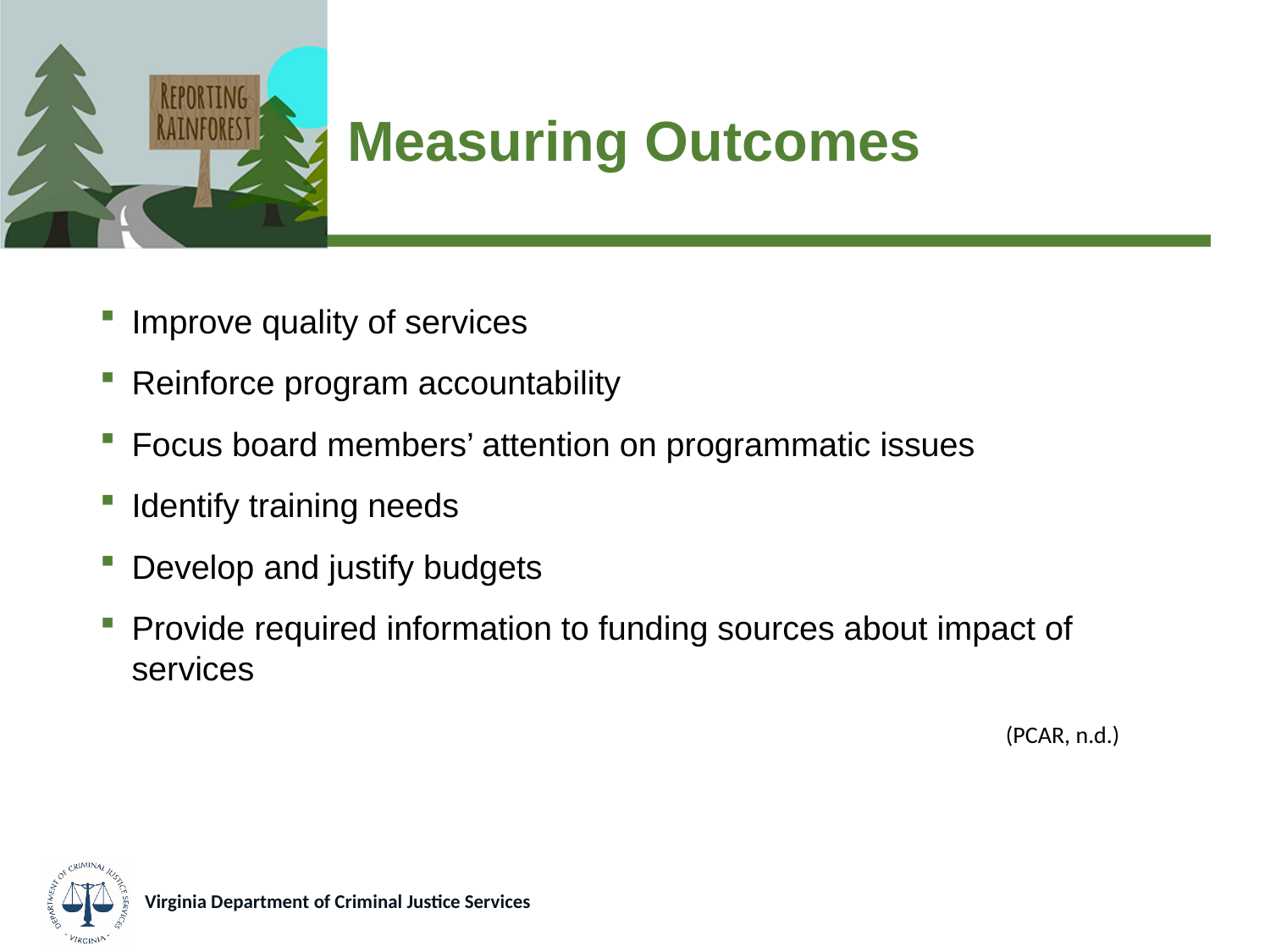

# Measuring Outcomes
Improve quality of services
Reinforce program accountability
Focus board members’ attention on programmatic issues
Identify training needs
Develop and justify budgets
Provide required information to funding sources about impact of services
(PCAR, n.d.)
Virginia Department of Criminal Justice Services